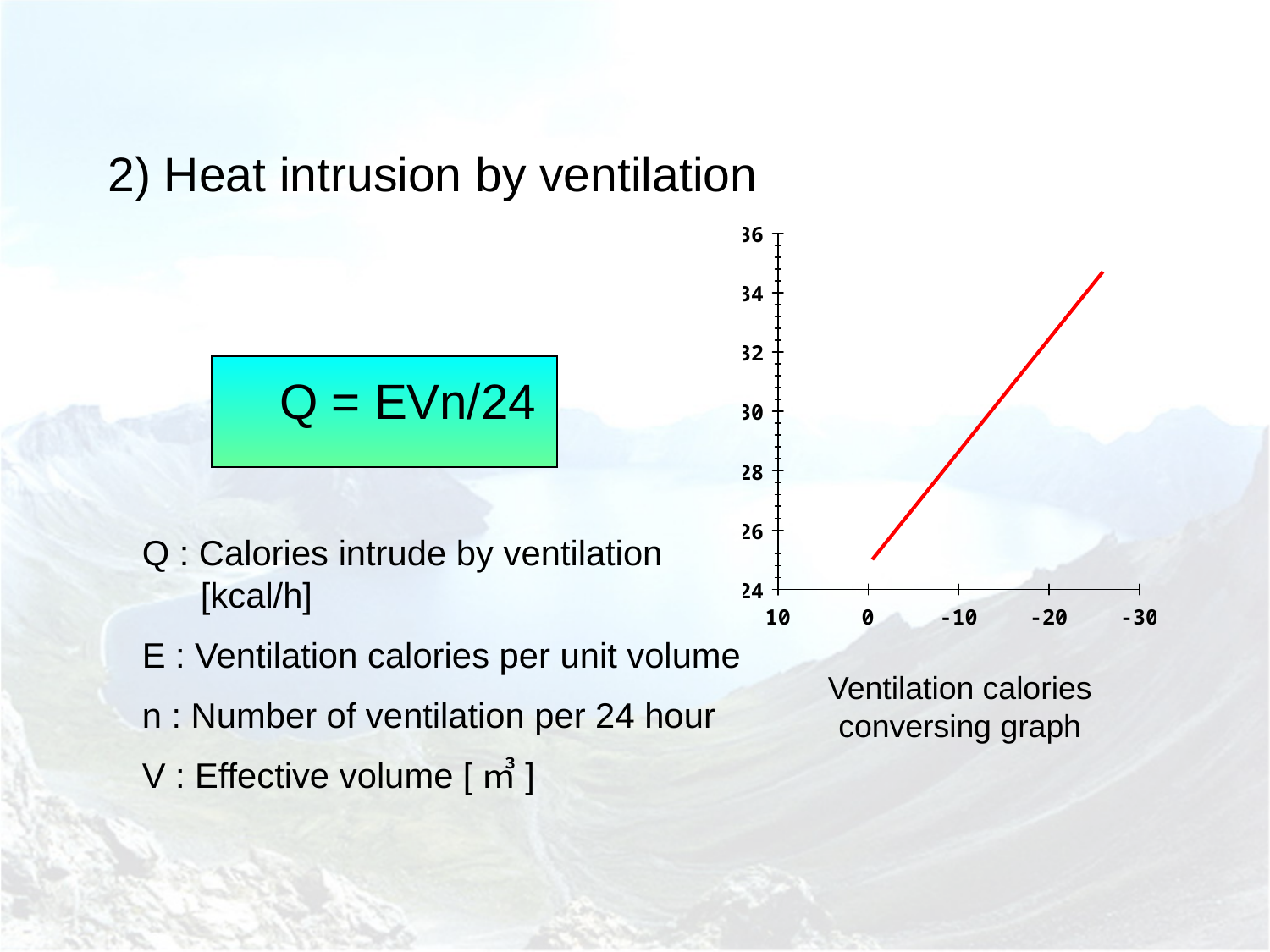

2) Heat intrusion by ventilation

Ventilation calories
conversing graph

          Q = EVn/24

Q : Calories intrude by ventilation
      [kcal/h]
E : Ventilation calories per unit volume
n : Number of ventilation per 24 hour
V : Effective volume [㎥]